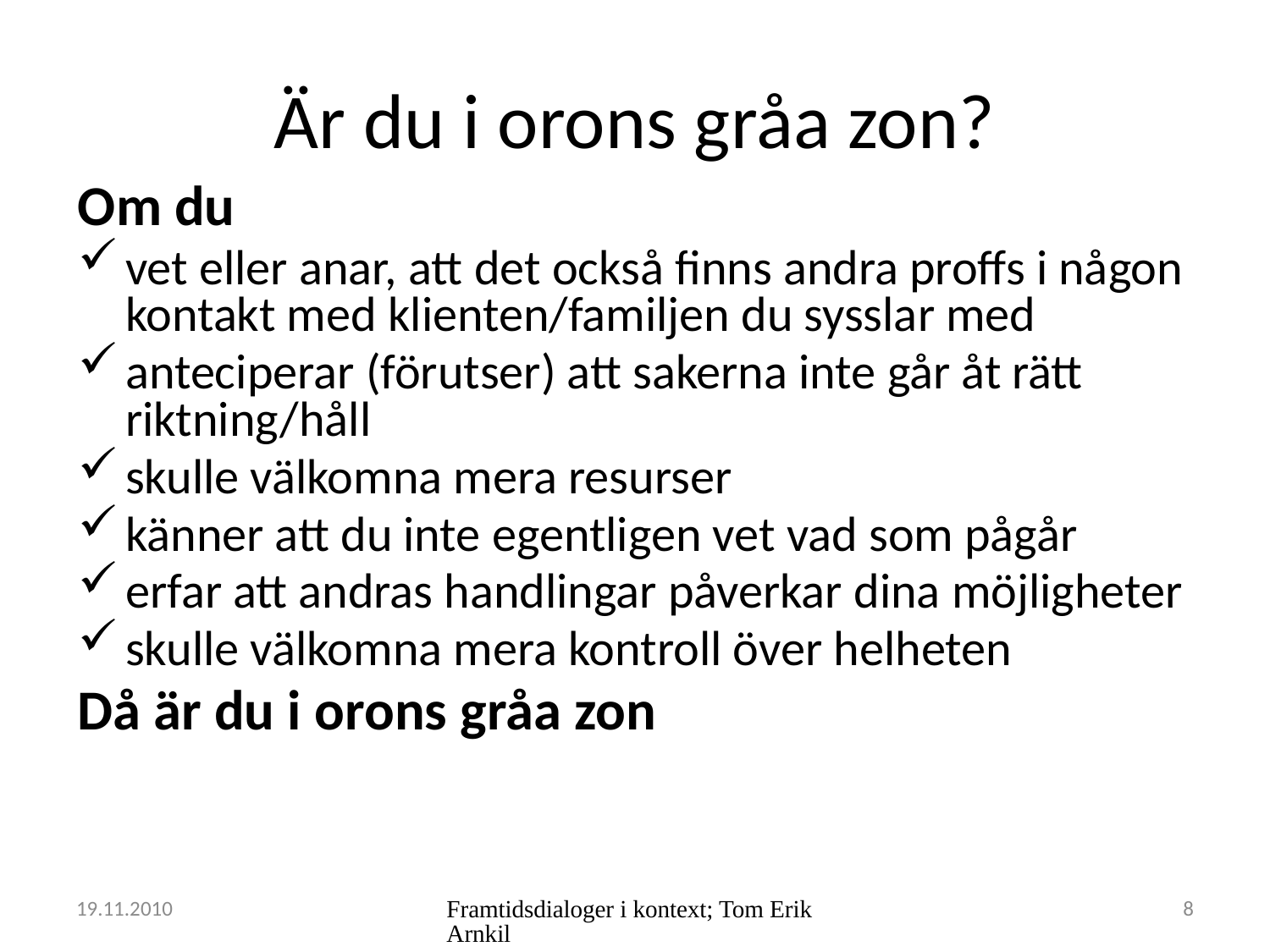

# Är du i orons gråa zon?
Om du
vet eller anar, att det också finns andra proffs i någon kontakt med klienten/familjen du sysslar med
anteciperar (förutser) att sakerna inte går åt rätt riktning/håll
skulle välkomna mera resurser
känner att du inte egentligen vet vad som pågår
erfar att andras handlingar påverkar dina möjligheter
skulle välkomna mera kontroll över helheten
Då är du i orons gråa zon
19.11.2010
Framtidsdialoger i kontext; Tom Erik Arnkil
8